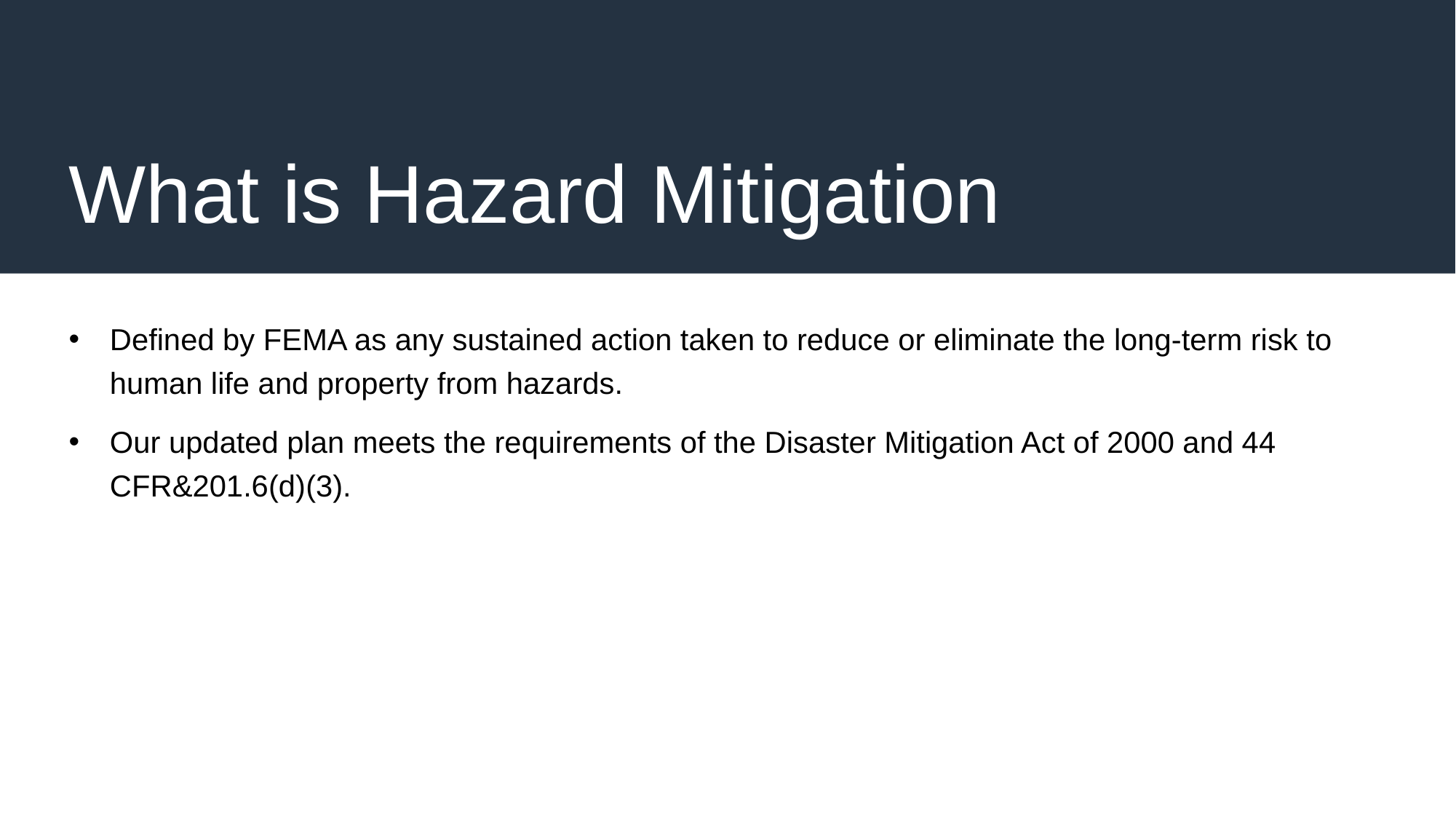

# What is Hazard Mitigation
Defined by FEMA as any sustained action taken to reduce or eliminate the long-term risk to human life and property from hazards.
Our updated plan meets the requirements of the Disaster Mitigation Act of 2000 and 44 CFR&201.6(d)(3).